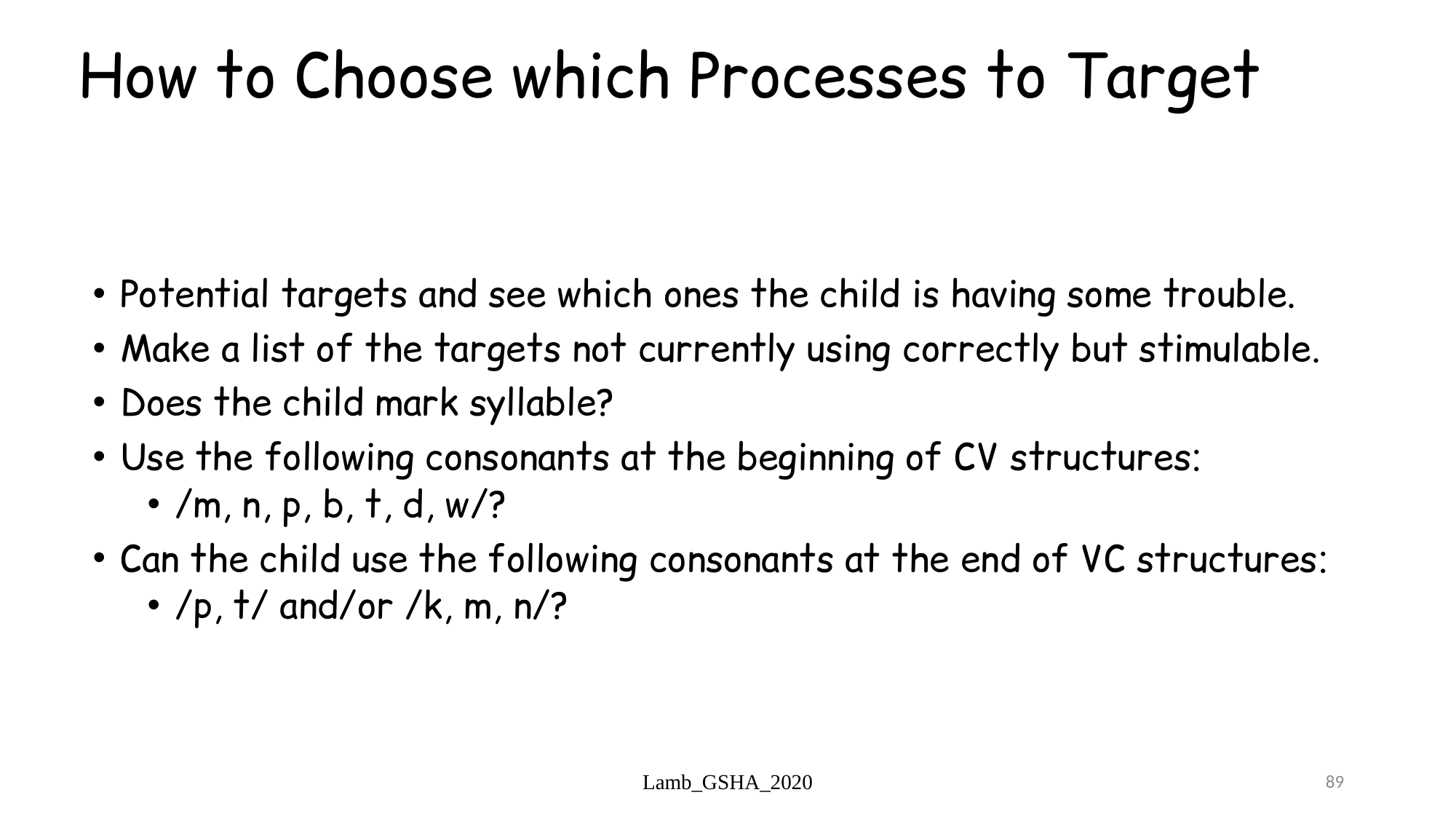

# How to Choose which Processes to Target
Potential targets and see which ones the child is having some trouble.
Make a list of the targets not currently using correctly but stimulable.
Does the child mark syllable?
Use the following consonants at the beginning of CV structures:
/m, n, p, b, t, d, w/?
Can the child use the following consonants at the end of VC structures:
/p, t/ and/or /k, m, n/?
Lamb_GSHA_2020
89